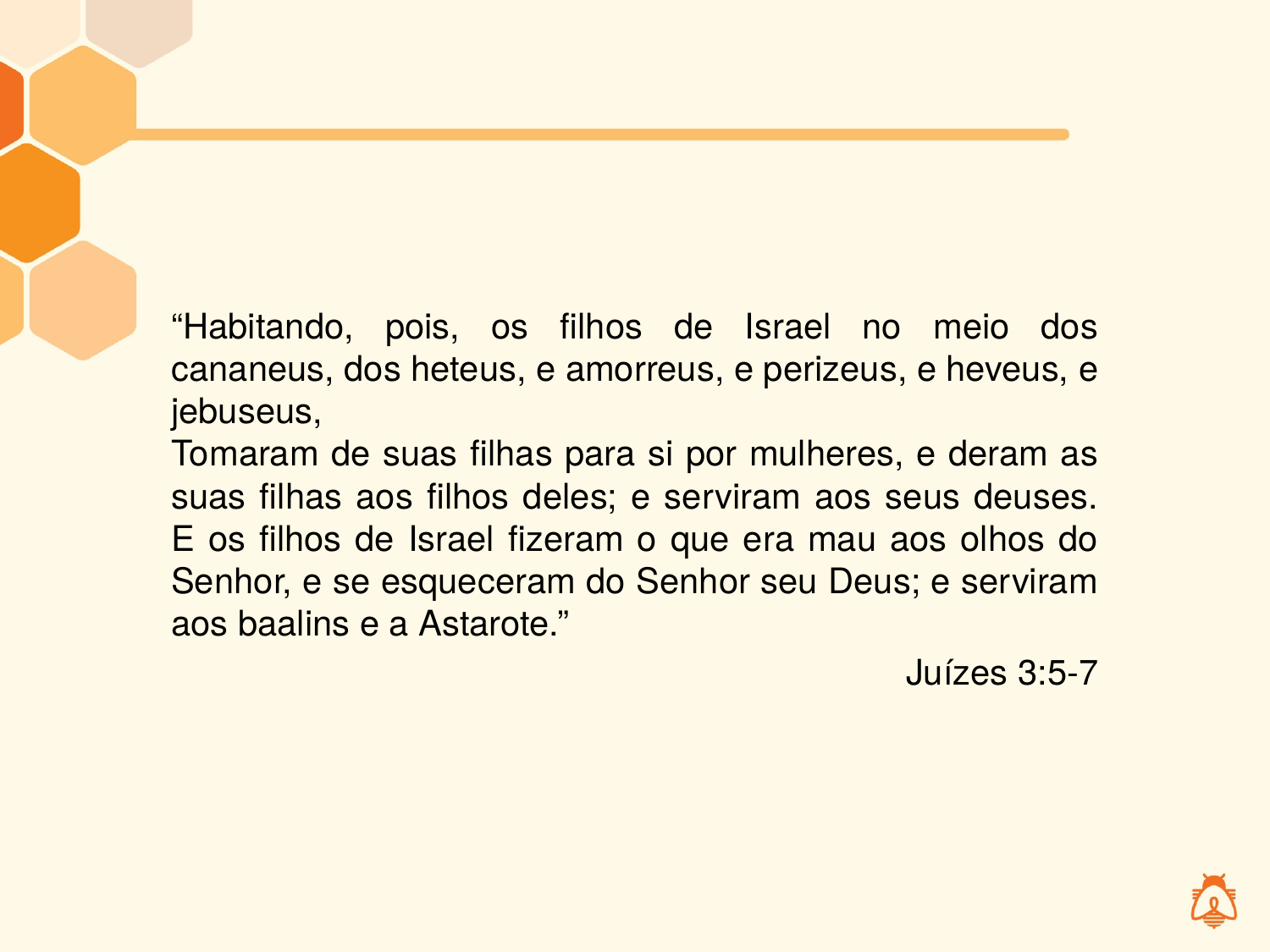

#
“Habitando, pois, os filhos de Israel no meio dos cananeus, dos heteus, e amorreus, e perizeus, e heveus, e jebuseus,
Tomaram de suas filhas para si por mulheres, e deram as suas filhas aos filhos deles; e serviram aos seus deuses.
E os filhos de Israel fizeram o que era mau aos olhos do Senhor, e se esqueceram do Senhor seu Deus; e serviram aos baalins e a Astarote.”
Juízes 3:5-7